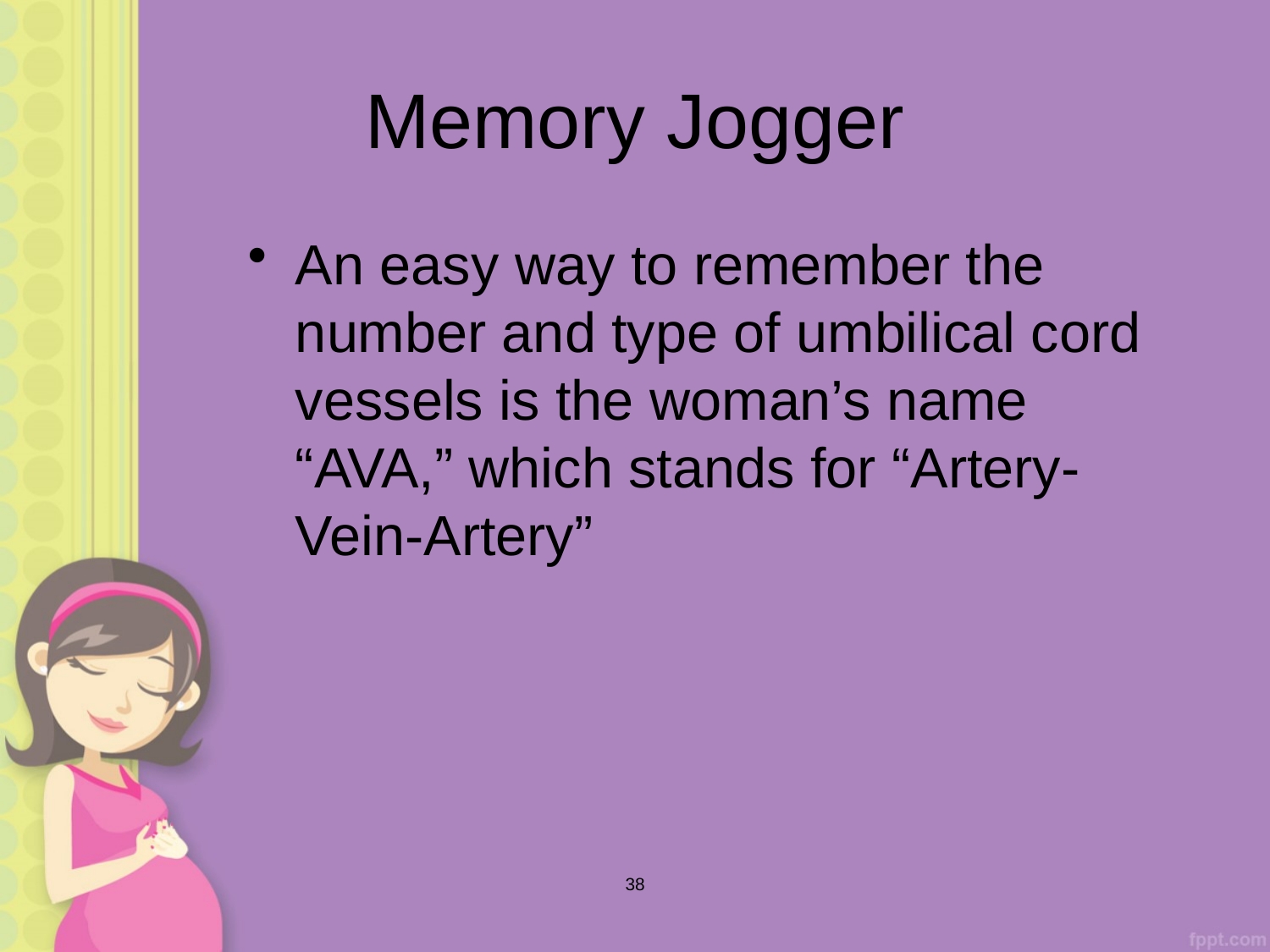

# Memory Jogger
An easy way to remember the number and type of umbilical cord vessels is the woman’s name “AVA,” which stands for “Artery-Vein-Artery”
38